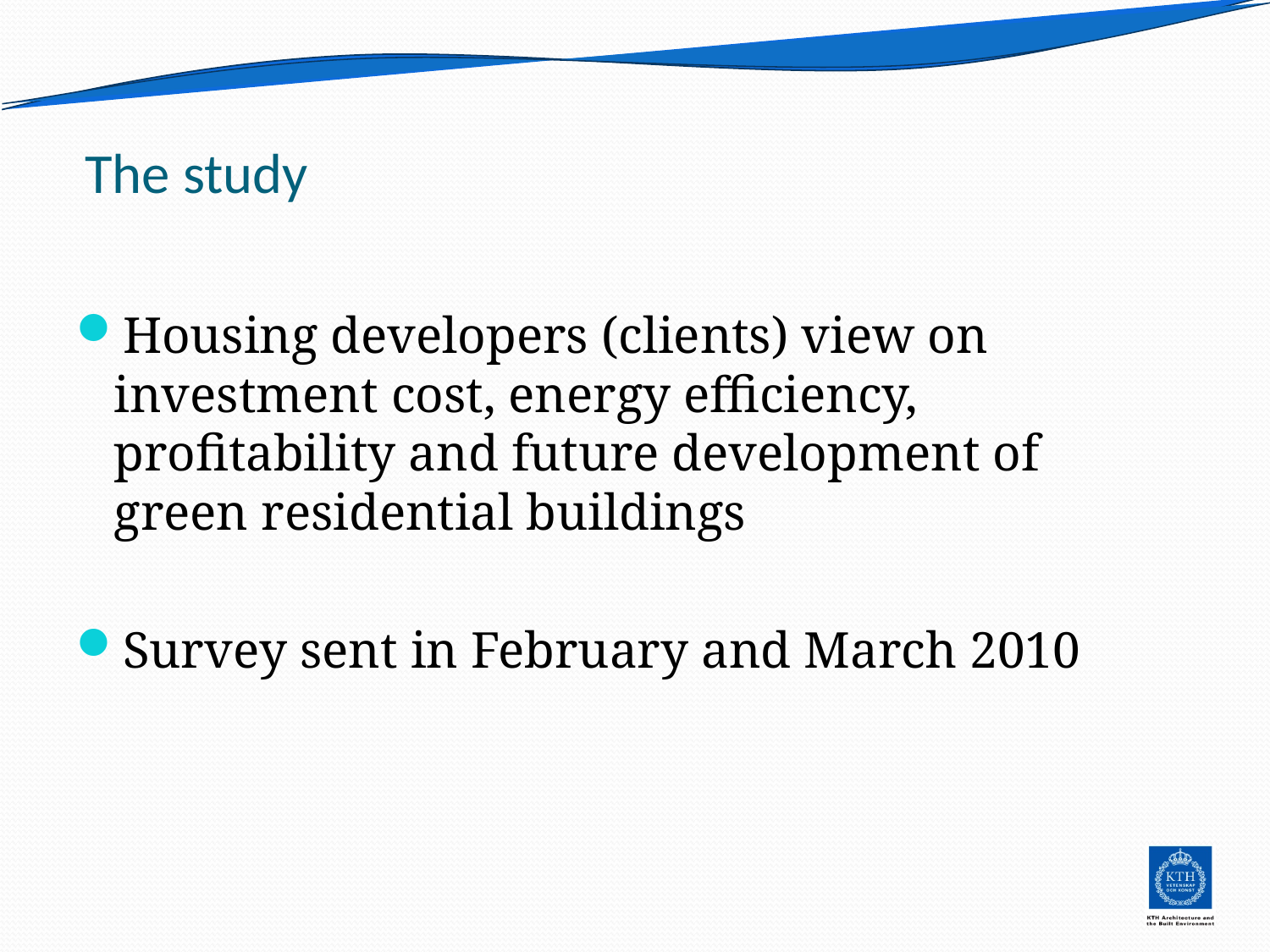

# The study
Housing developers (clients) view on investment cost, energy efficiency, profitability and future development of green residential buildings

Survey sent in February and March 2010